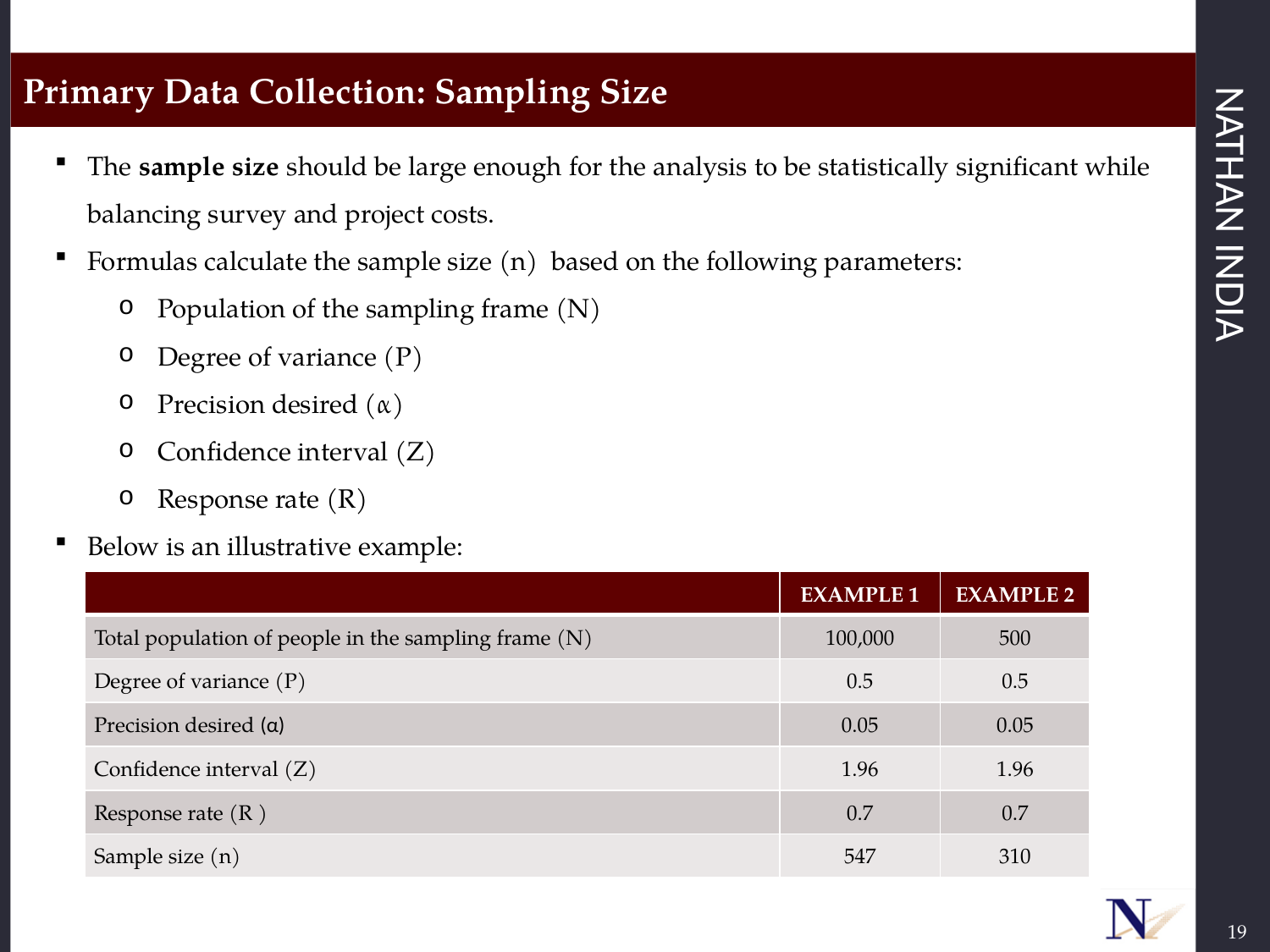

Primary Data Collection: Sampling Size
The sample size should be large enough for the analysis to be statistically significant while balancing survey and project costs.
Formulas calculate the sample size (n)  based on the following parameters:
Population of the sampling frame (N)
Degree of variance (P)
Precision desired (α)
Confidence interval (Z)
Response rate (R)
Below is an illustrative example:

|  | Example 1 | Example 2 |
| --- | --- | --- |
| Total population of people in the sampling frame (N) | 100,000 | 500 |
| Degree of variance (P) | 0.5 | 0.5 |
| Precision desired (α) | 0.05 | 0.05 |
| Confidence interval (Z) | 1.96 | 1.96 |
| Response rate (R ) | 0.7 | 0.7 |
| Sample size (n) | 547 | 310 |